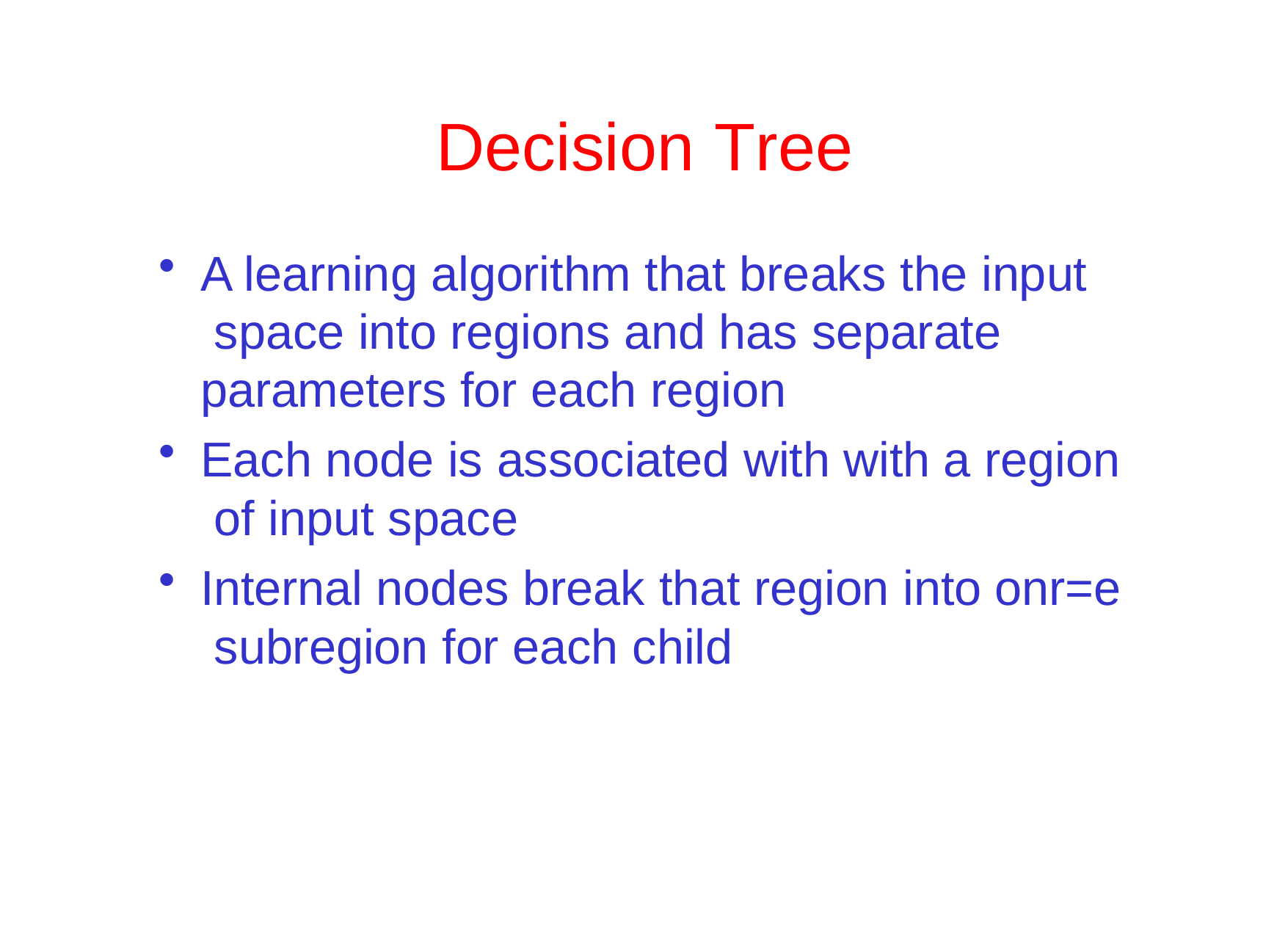

# Decision	Tree
A learning algorithm that breaks the input  space into regions and has separate  parameters for each region
Each node is associated with with a region  of input space
Internal nodes break that region into onr=e  subregion for each child